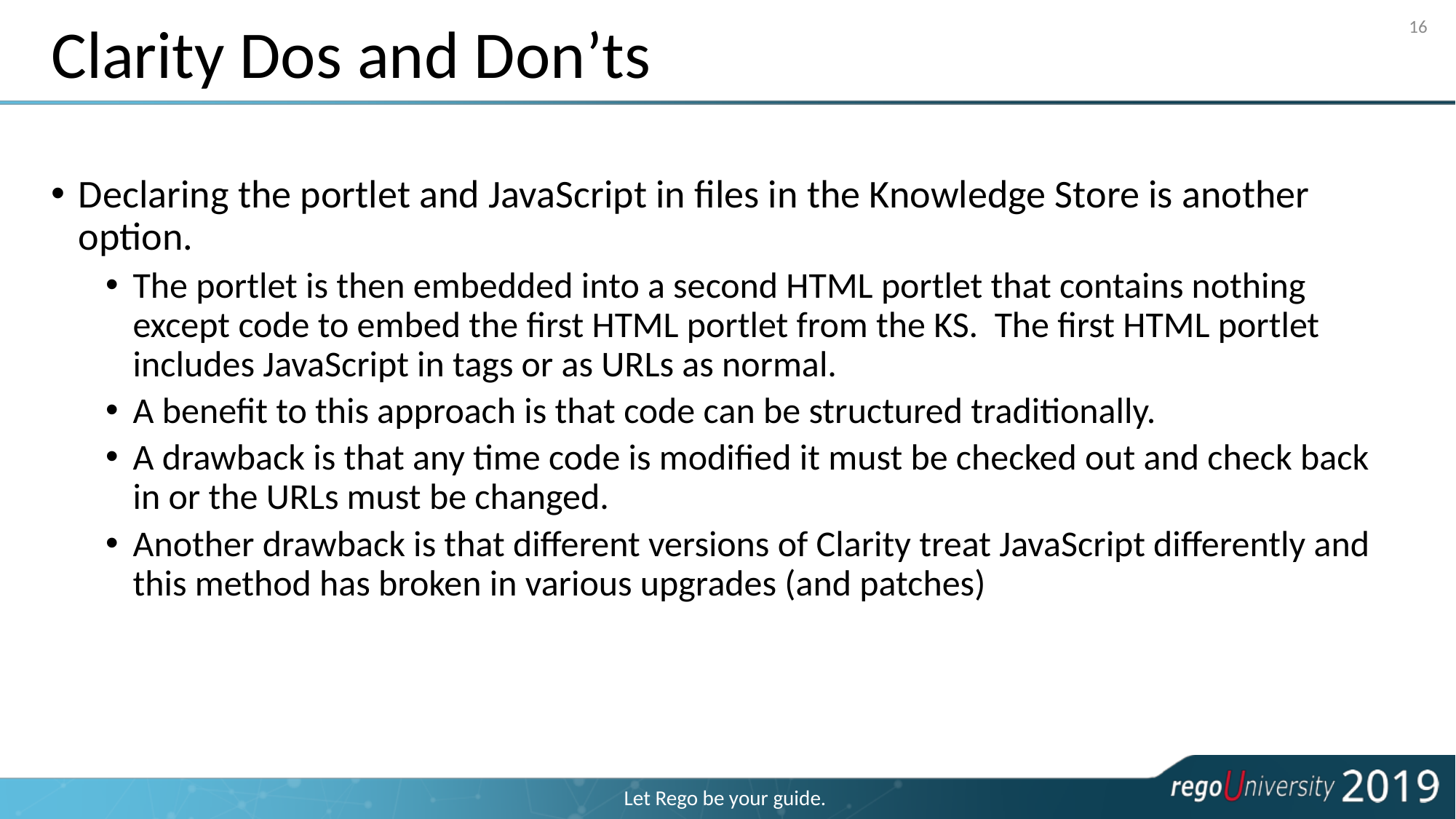

# Clarity Dos and Don’ts
16
Declaring the portlet and JavaScript in files in the Knowledge Store is another option.
The portlet is then embedded into a second HTML portlet that contains nothing except code to embed the first HTML portlet from the KS.  The first HTML portlet includes JavaScript in tags or as URLs as normal.
A benefit to this approach is that code can be structured traditionally.
A drawback is that any time code is modified it must be checked out and check back in or the URLs must be changed.
Another drawback is that different versions of Clarity treat JavaScript differently and this method has broken in various upgrades (and patches)

Let Rego be your guide.